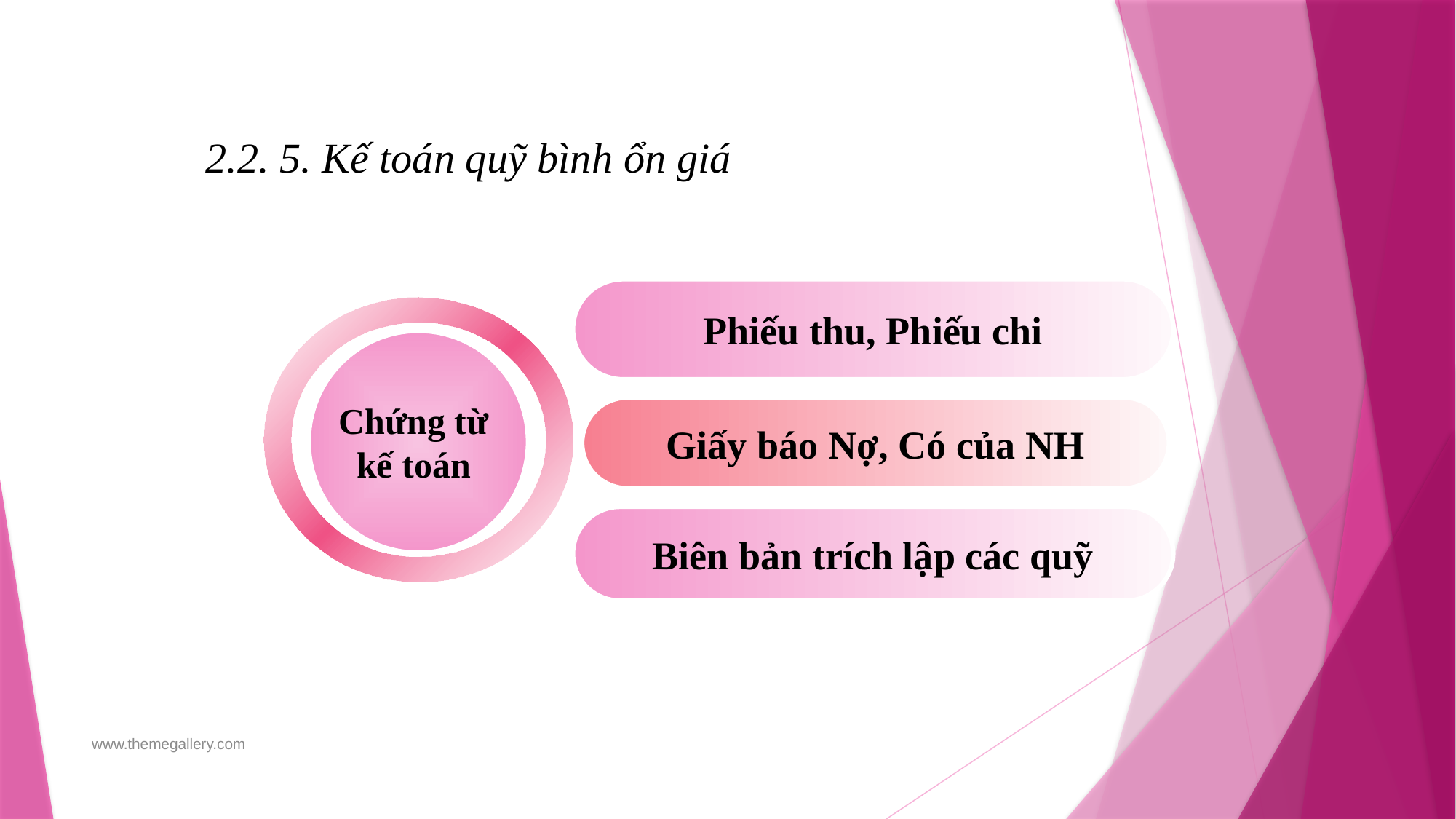

2.2. 5. Kế toán quỹ bình ổn giá
Phiếu thu, Phiếu chi

Chứng từ
kế toán
Giấy báo Nợ, Có của NH
Biên bản trích lập các quỹ
www.themegallery.com